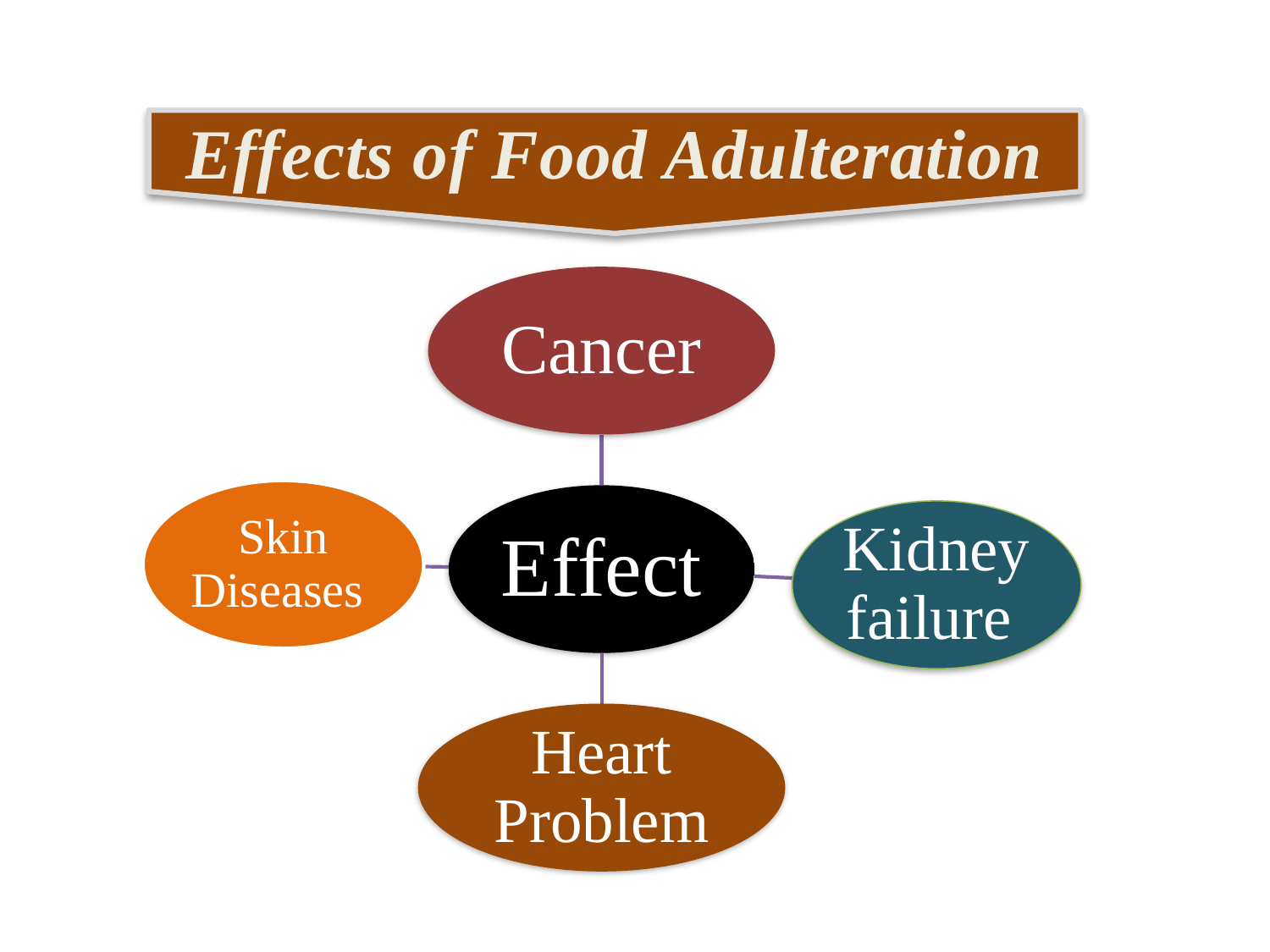

Effects of Food Adulteration
Effect

Cancer

Kidney failure

Heart Problem

Skin Diseases